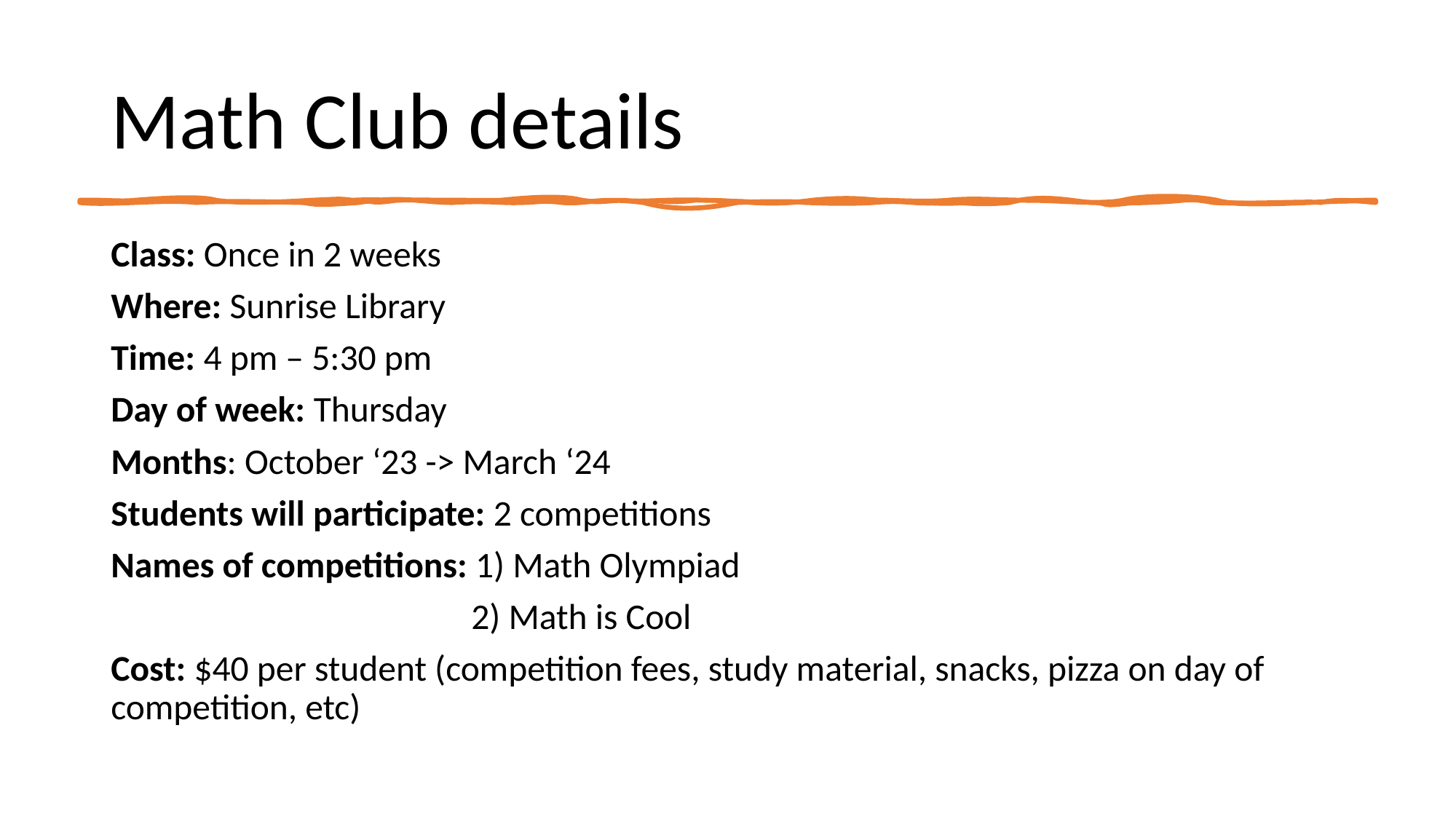

# Math Club details

Class: Once in 2 weeks
Where: Sunrise Library
Time: 4 pm – 5:30 pm
Day of week: Thursday
Months: October ‘23 -> March ‘24
Students will participate: 2 competitions
Names of competitions: 1) Math Olympiad
                                            2) Math is Cool
Cost: $40 per student (competition fees, study material, snacks, pizza on day of competition, etc)